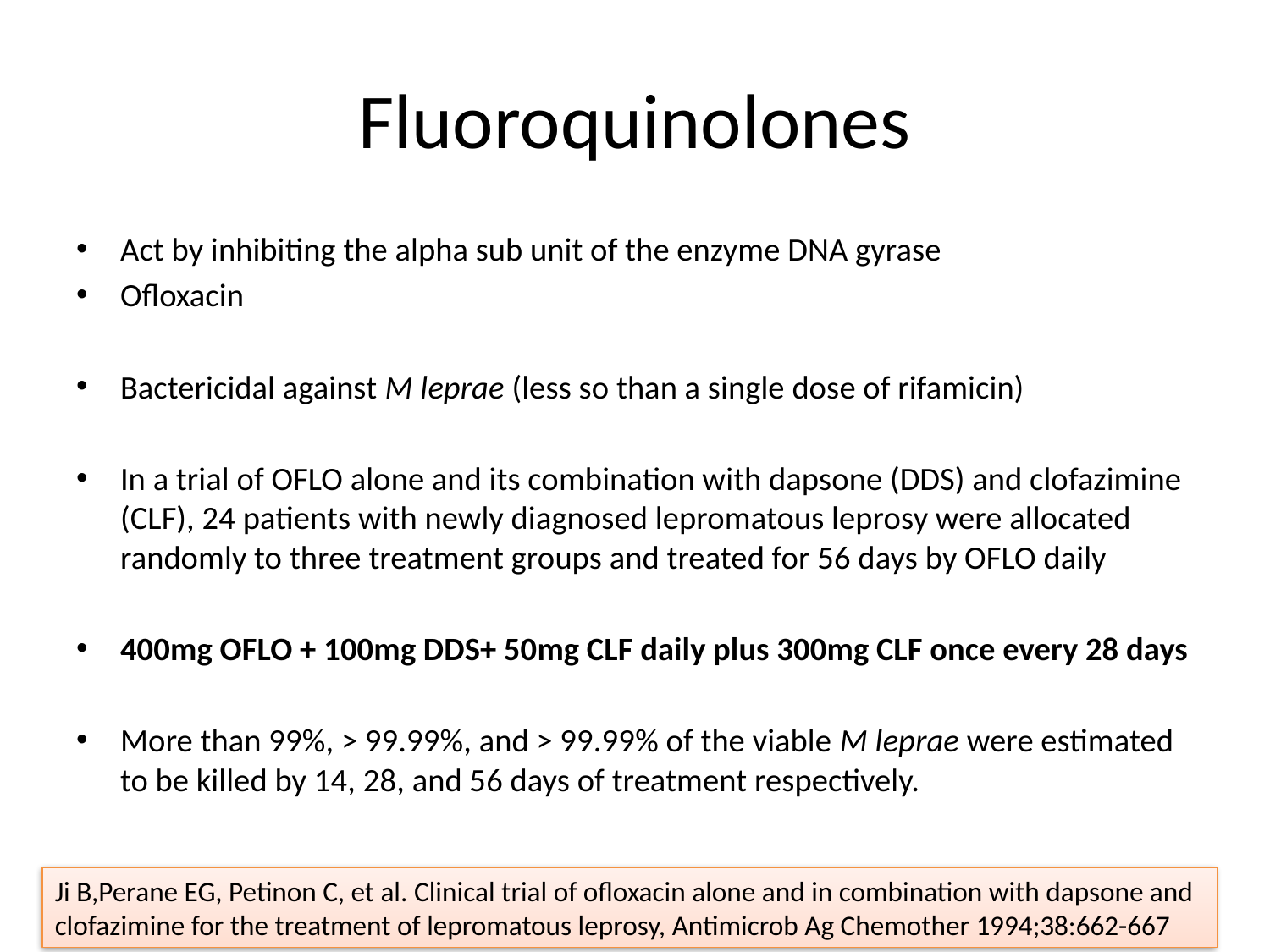

# Fluoroquinolones
Act by inhibiting the alpha sub unit of the enzyme DNA gyrase
Ofloxacin

Bactericidal against M leprae (less so than a single dose of rifamicin)

In a trial of OFLO alone and its combination with dapsone (DDS) and clofazimine (CLF), 24 patients with newly diagnosed lepromatous leprosy were allocated randomly to three treatment groups and treated for 56 days by OFLO daily

400mg OFLO + 100mg DDS+ 50mg CLF daily plus 300mg CLF once every 28 days

More than 99%, > 99.99%, and > 99.99% of the viable M leprae were estimated to be killed by 14, 28, and 56 days of treatment respectively.

Ji B,Perane EG, Petinon C, et al. Clinical trial of ofloxacin alone and in combination with dapsone and clofazimine for the treatment of lepromatous leprosy, Antimicrob Ag Chemother 1994;38:662-667